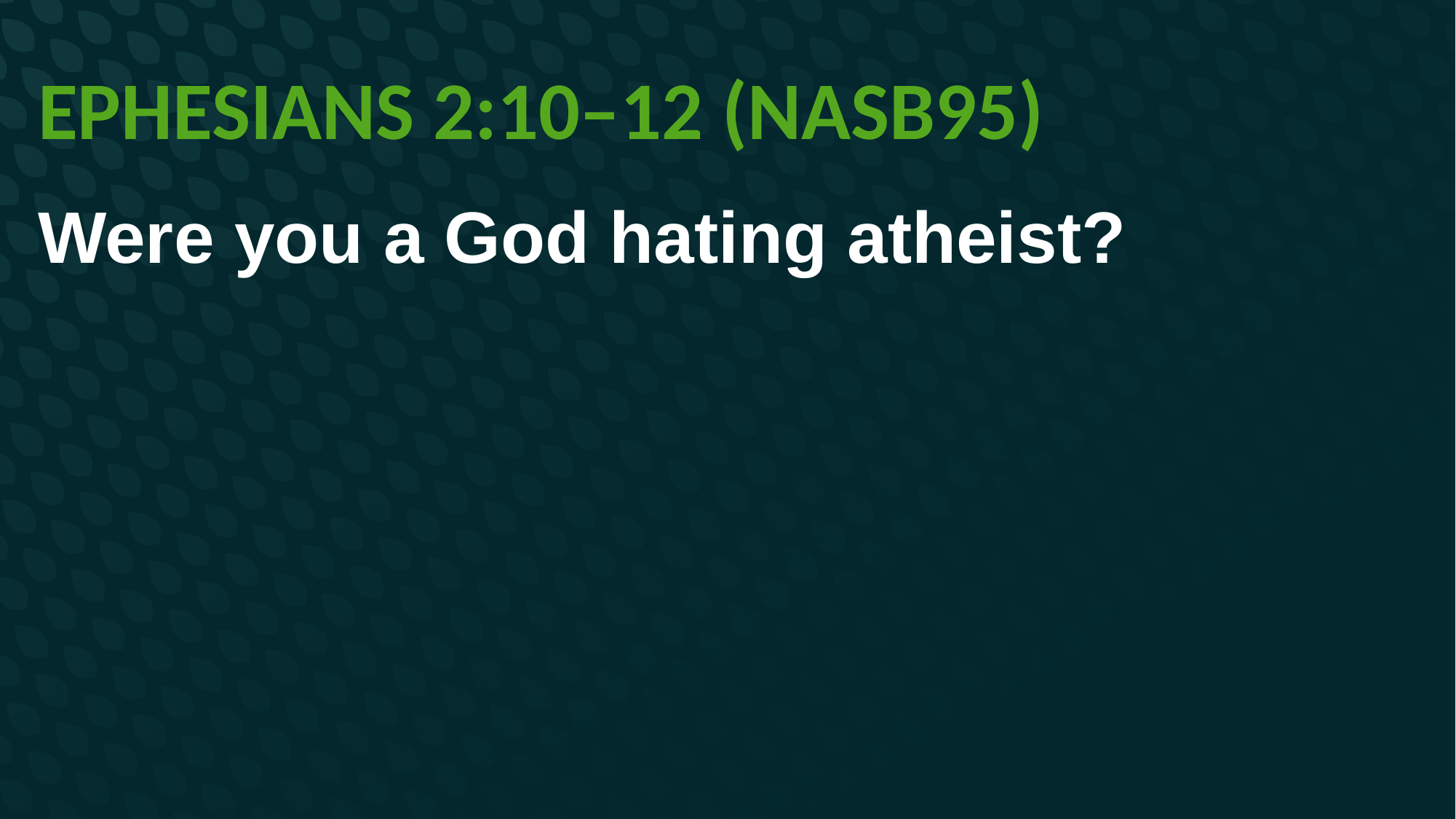

# Ephesians 2:10–12 (NASB95)
Were you a God hating atheist?